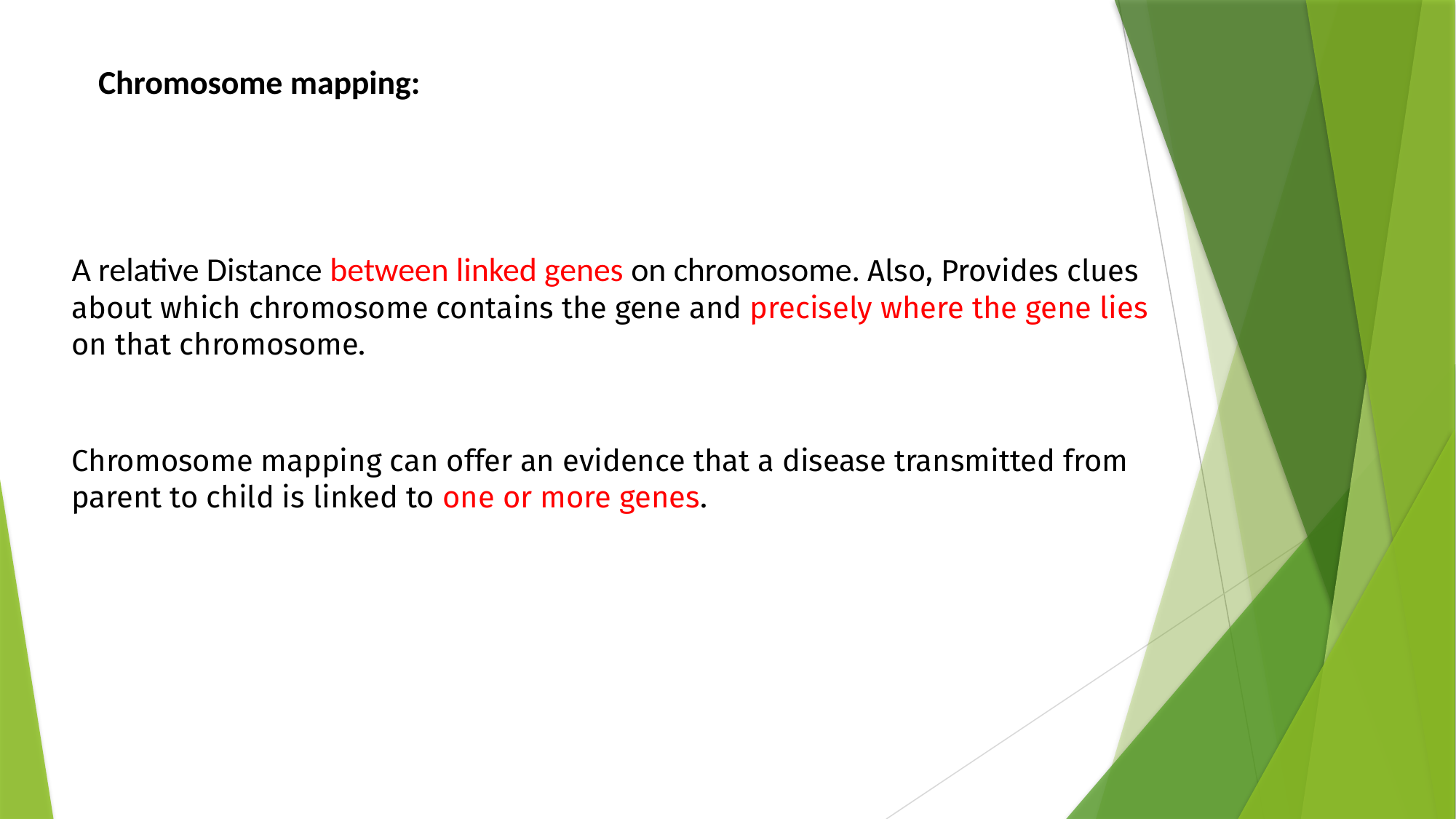

Chromosome mapping:
A relative Distance between linked genes on chromosome. Also, Provides clues about which chromosome contains the gene and precisely where the gene lies on that chromosome.

Chromosome mapping can offer an evidence that a disease transmitted from parent to child is linked to one or more genes.